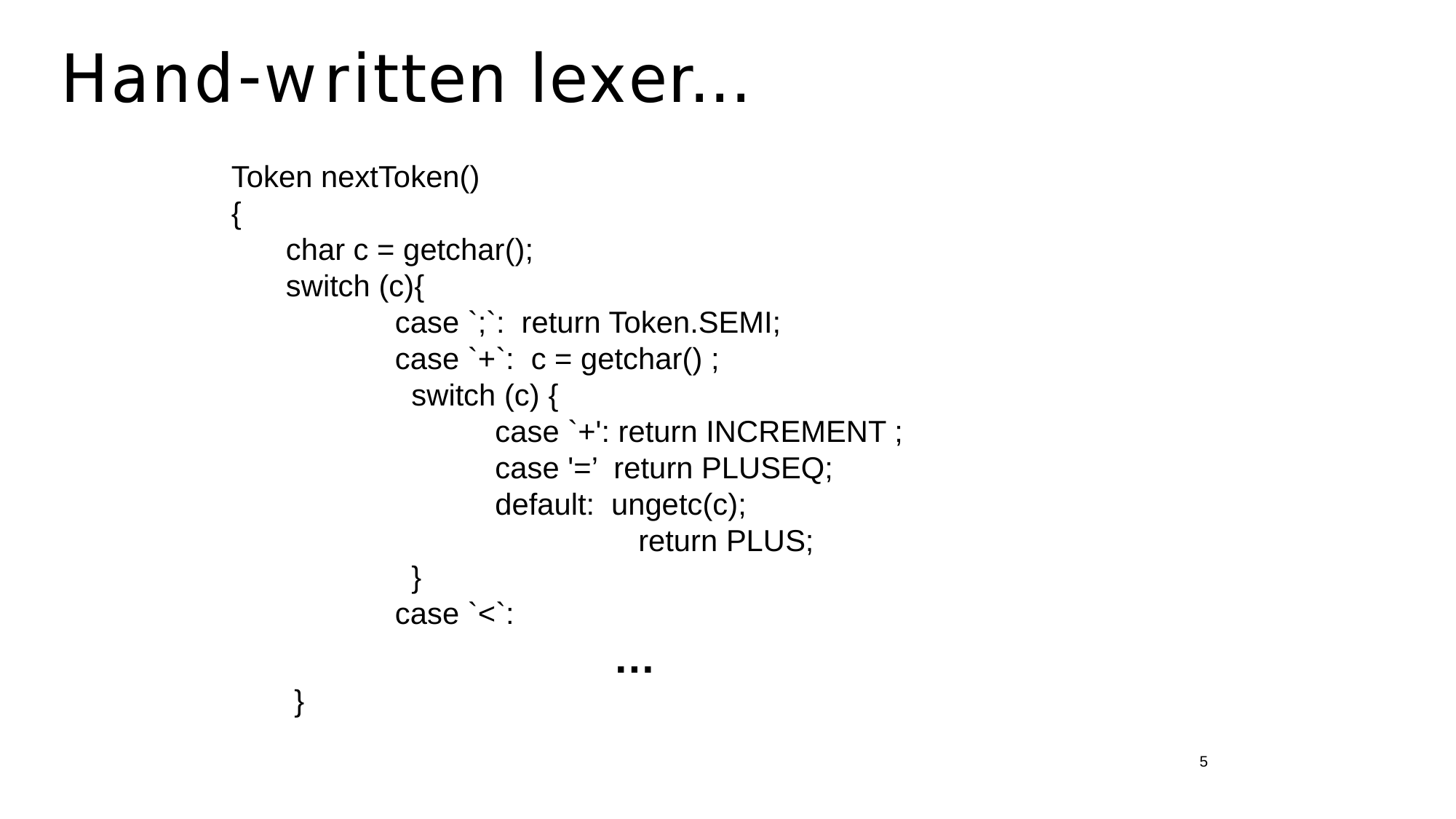

# Hand-written lexer...
Token nextToken()
{
char c = getchar();
switch (c){
	case `;`:  return Token.SEMI;
	case `+`:  c = getchar() ;
               switch (c) {
                         case `+': return INCREMENT ;
                         case '=’  return PLUSEQ;
                         default:  ungetc(c);
			   return PLUS;
               }
	case `<`:
			…
 }
5